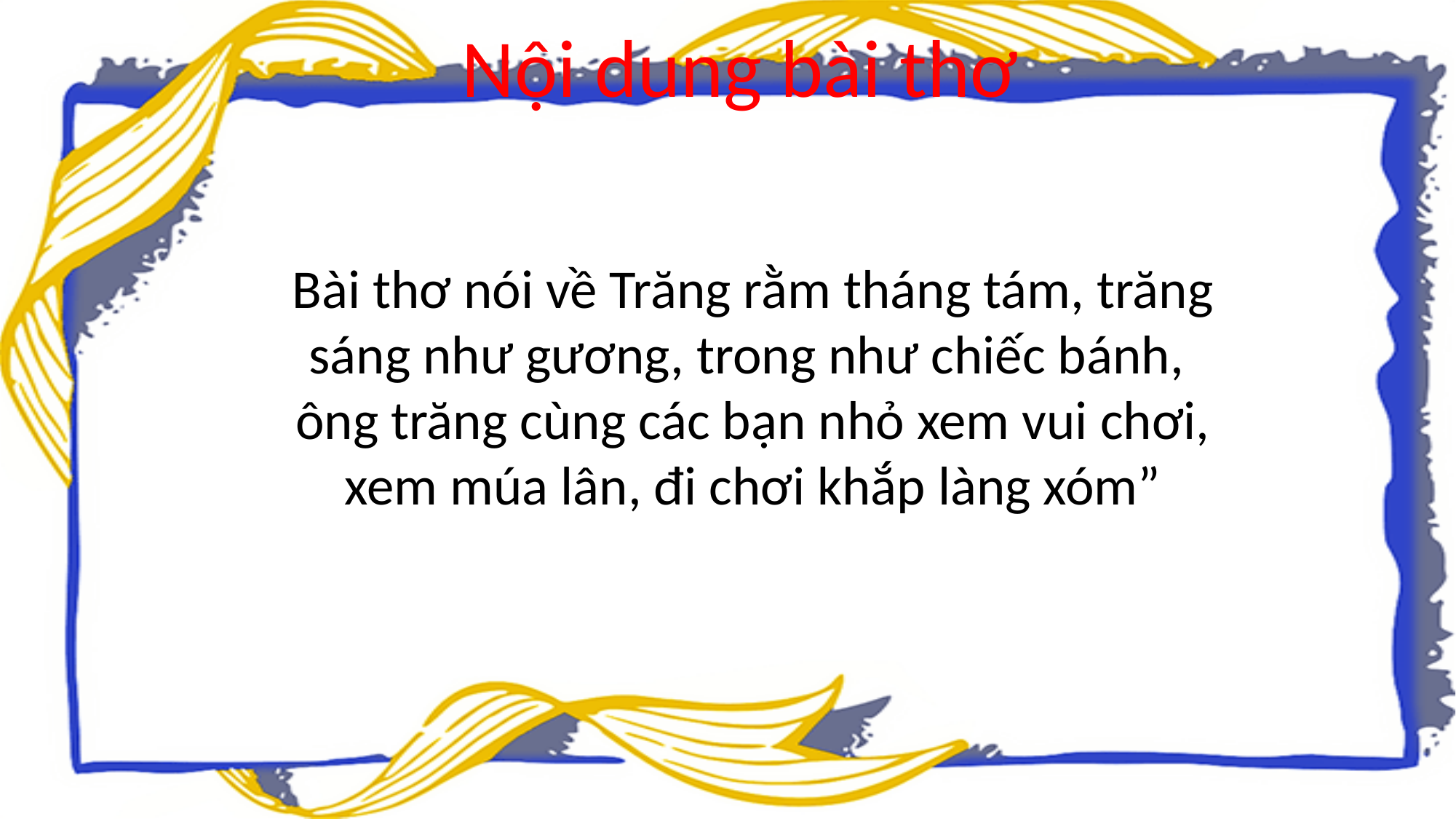

Nội dung bài thơ
Bài thơ nói về Trăng rằm tháng tám, trăng sáng như gương, trong như chiếc bánh,
ông trăng cùng các bạn nhỏ xem vui chơi, xem múa lân, đi chơi khắp làng xóm”